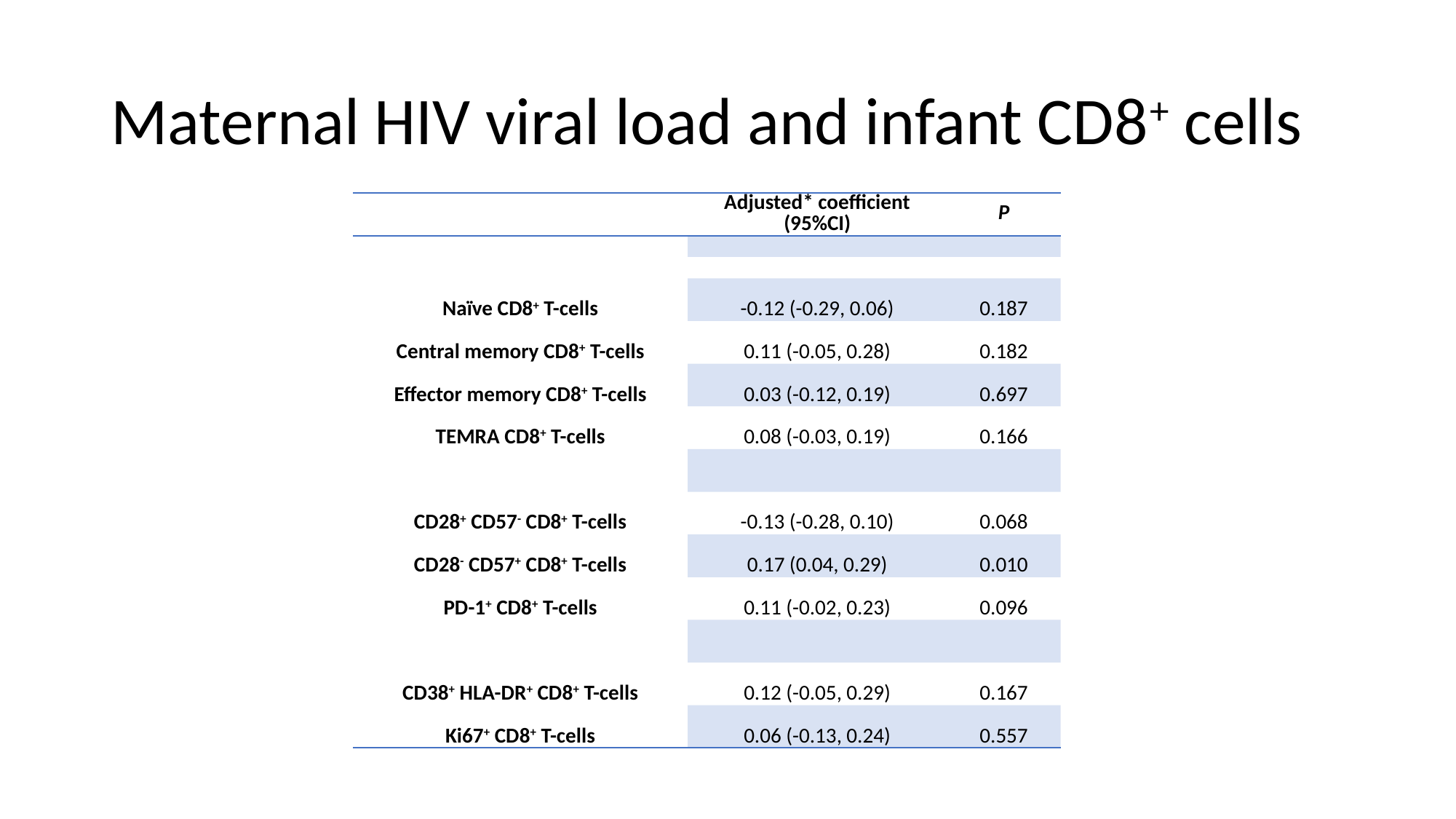

# Maternal HIV viral load and infant CD8+ cells
|  | Adjusted\* coefficient (95%CI) | P |
| --- | --- | --- |
|  |  |  |
|  |  |  |
| Naïve CD8+ T-cells | -0.12 (-0.29, 0.06) | 0.187 |
| Central memory CD8+ T-cells | 0.11 (-0.05, 0.28) | 0.182 |
| Effector memory CD8+ T-cells | 0.03 (-0.12, 0.19) | 0.697 |
| TEMRA CD8+ T-cells | 0.08 (-0.03, 0.19) | 0.166 |
|  |  |  |
| CD28+ CD57- CD8+ T-cells | -0.13 (-0.28, 0.10) | 0.068 |
| CD28- CD57+ CD8+ T-cells | 0.17 (0.04, 0.29) | 0.010 |
| PD-1+ CD8+ T-cells | 0.11 (-0.02, 0.23) | 0.096 |
|  |  |  |
| CD38+ HLA-DR+ CD8+ T-cells | 0.12 (-0.05, 0.29) | 0.167 |
| Ki67+ CD8+ T-cells | 0.06 (-0.13, 0.24) | 0.557 |